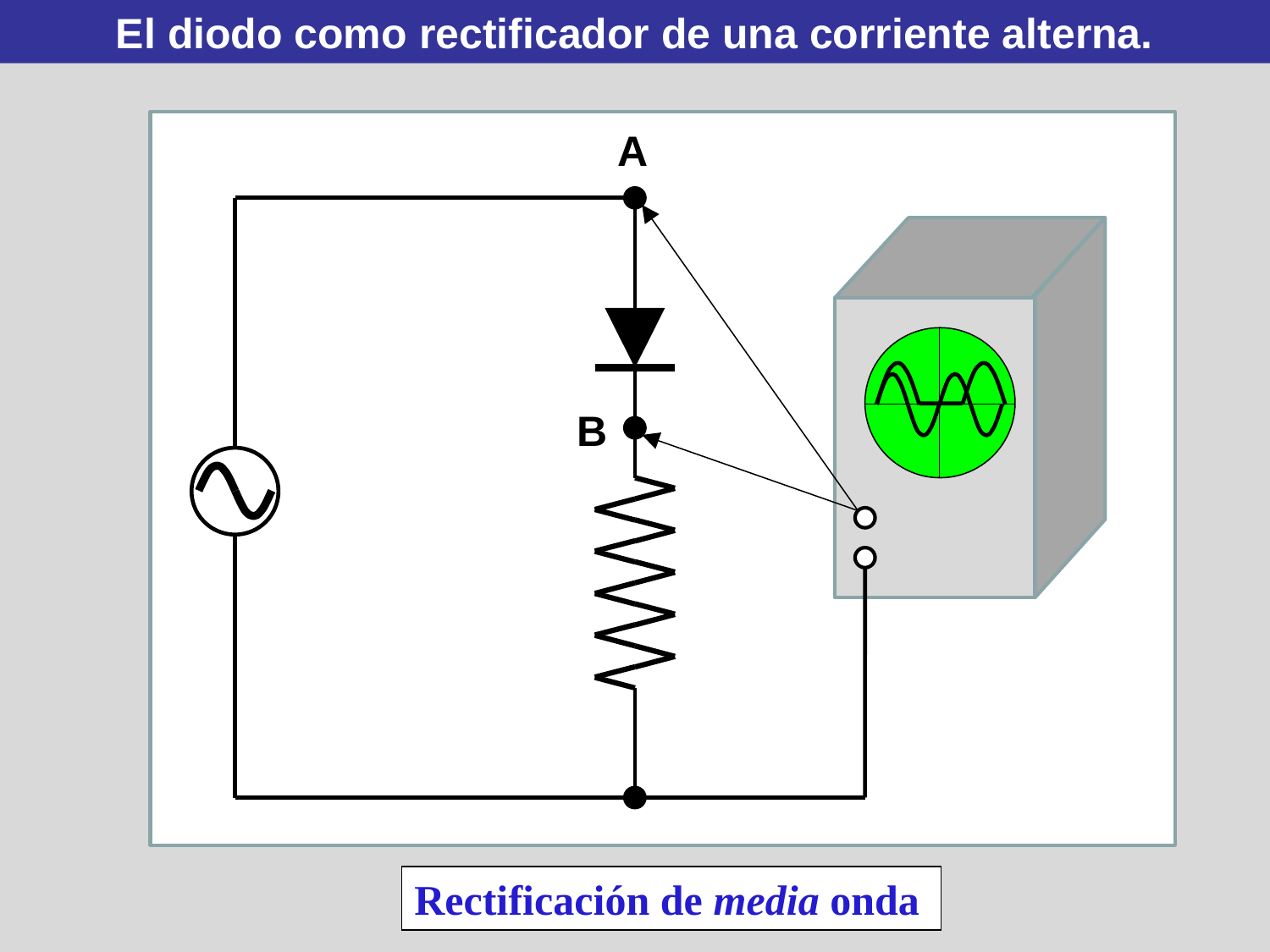

El diodo como rectificador de una corriente alterna.

A

B

Rectificación de media onda